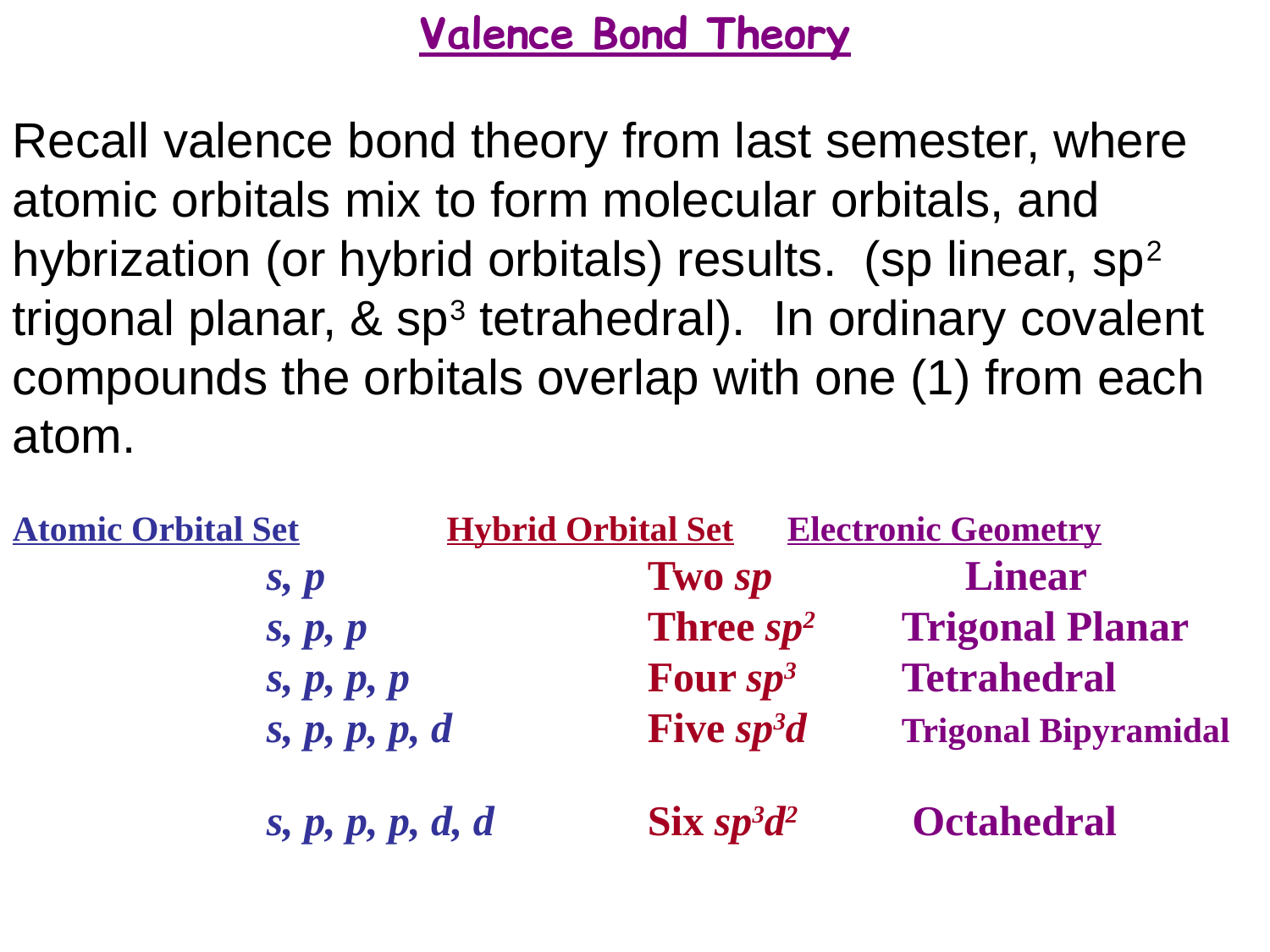

Valence Bond Theory

Recall valence bond theory from last semester, where atomic orbitals mix to form molecular orbitals, and hybrization (or hybrid orbitals) results.  (sp linear, sp2 trigonal planar, & sp3 tetrahedral).  In ordinary covalent compounds the orbitals overlap with one (1) from each atom.

Atomic Orbital Set	      Hybrid Orbital Set      Electronic Geometry
		s, p	                 	Two sp		      Linear
		s, p, p			Three sp2	Trigonal Planar
		s, p, p, p		Four sp3	Tetrahedral
		s, p, p, p, d		Five sp3d	Trigonal Bipyramidal
		s, p, p, p, d, d		Six sp3d2	 Octahedral